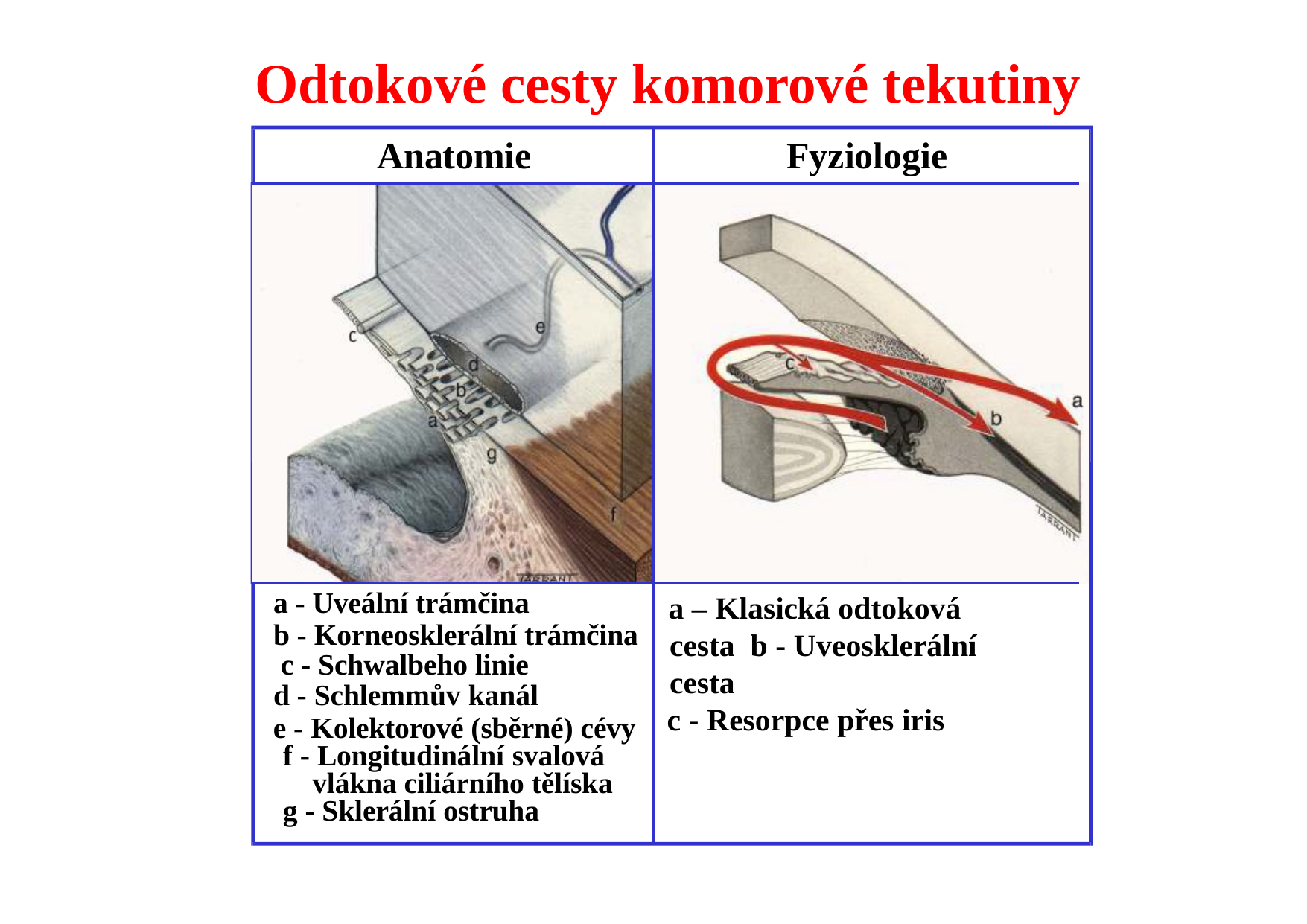

# Odtokové cesty komorové tekutiny

Anatomie	Fyziologie

a – Klasická odtoková cesta  b - Uveosklerální cesta
c - Resorpce přes iris
a - Uveální trámčina
b - Korneosklerální trámčina  c - Schwalbeho linie
d - Schlemmův kanál
e - Kolektorové (sběrné) cévy  f - Longitudinální svalová
vlákna ciliárního tělíska  g - Sklerální ostruha